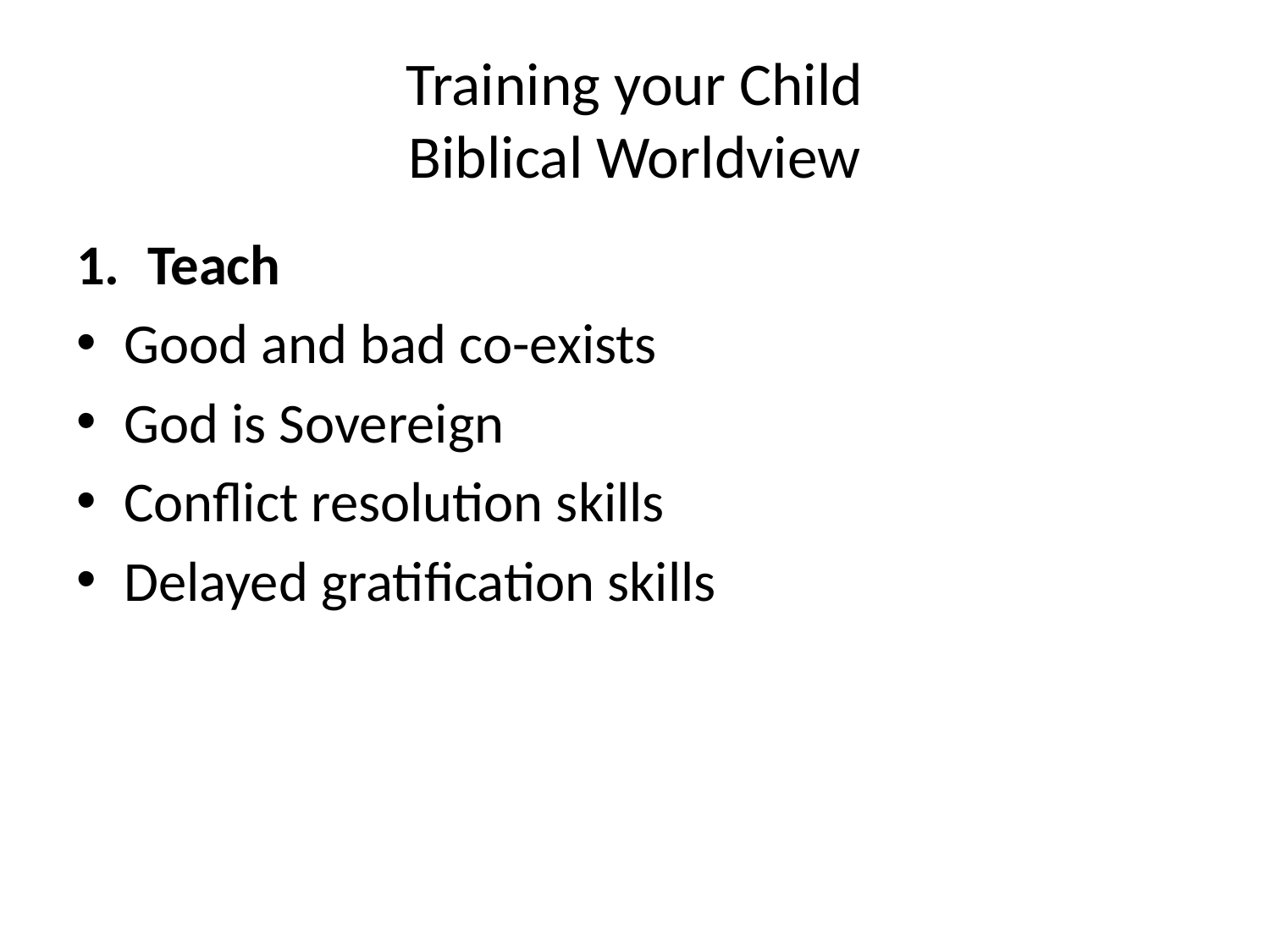

# Training your Child Biblical Worldview
Teach
Good and bad co-exists
God is Sovereign
Conflict resolution skills
Delayed gratification skills